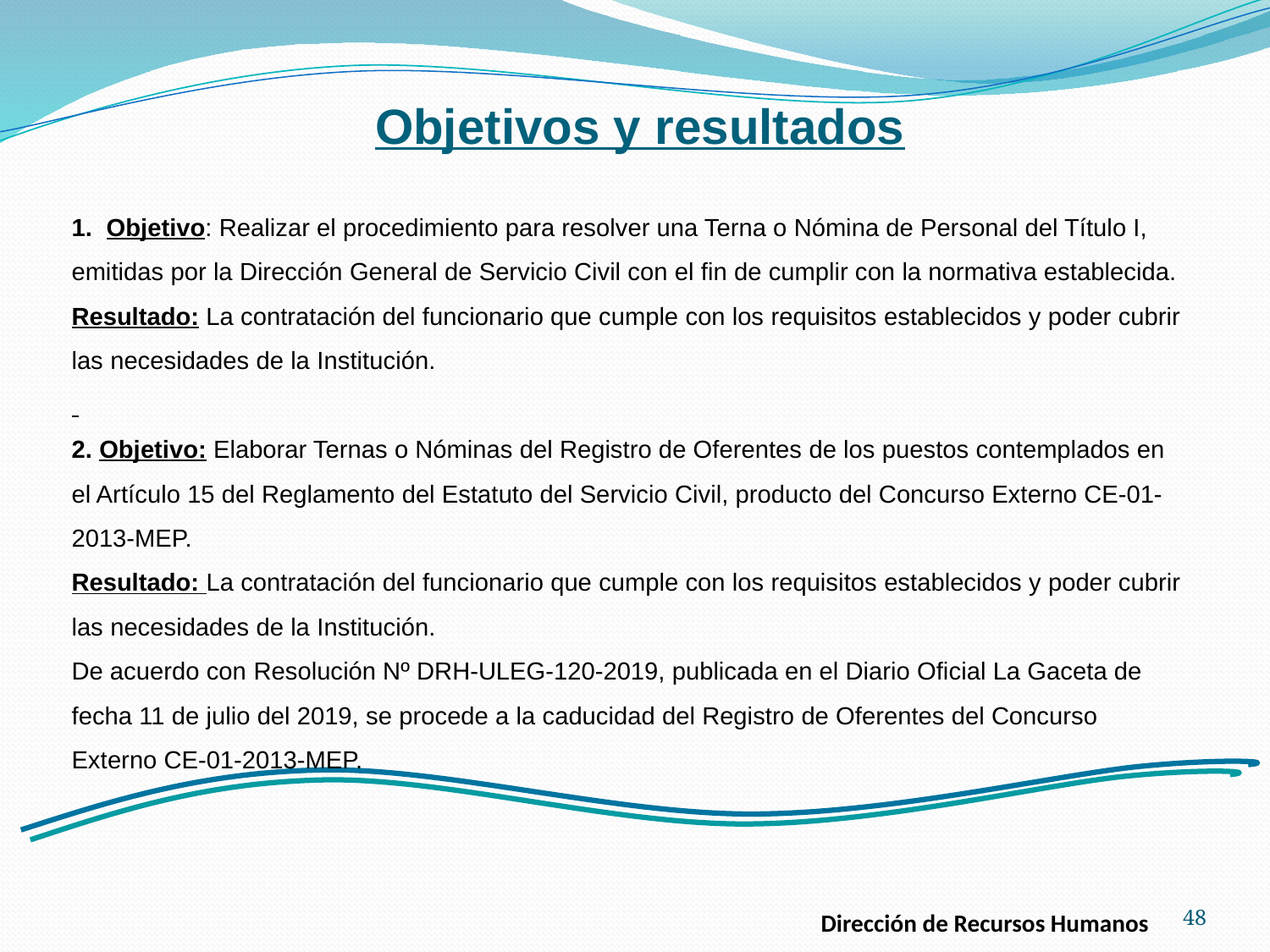

Objetivos y resultados

1.  Objetivo: Realizar el procedimiento para resolver una Terna o Nómina de Personal del Título I, emitidas por la Dirección General de Servicio Civil con el fin de cumplir con la normativa establecida.
Resultado: La contratación del funcionario que cumple con los requisitos establecidos y poder cubrir las necesidades de la Institución.

2. Objetivo: Elaborar Ternas o Nóminas del Registro de Oferentes de los puestos contemplados en el Artículo 15 del Reglamento del Estatuto del Servicio Civil, producto del Concurso Externo CE-01-2013-MEP.
Resultado: La contratación del funcionario que cumple con los requisitos establecidos y poder cubrir las necesidades de la Institución.
De acuerdo con Resolución Nº DRH-ULEG-120-2019, publicada en el Diario Oficial La Gaceta de fecha 11 de julio del 2019, se procede a la caducidad del Registro de Oferentes del Concurso Externo CE-01-2013-MEP.

48
Dirección de Recursos Humanos